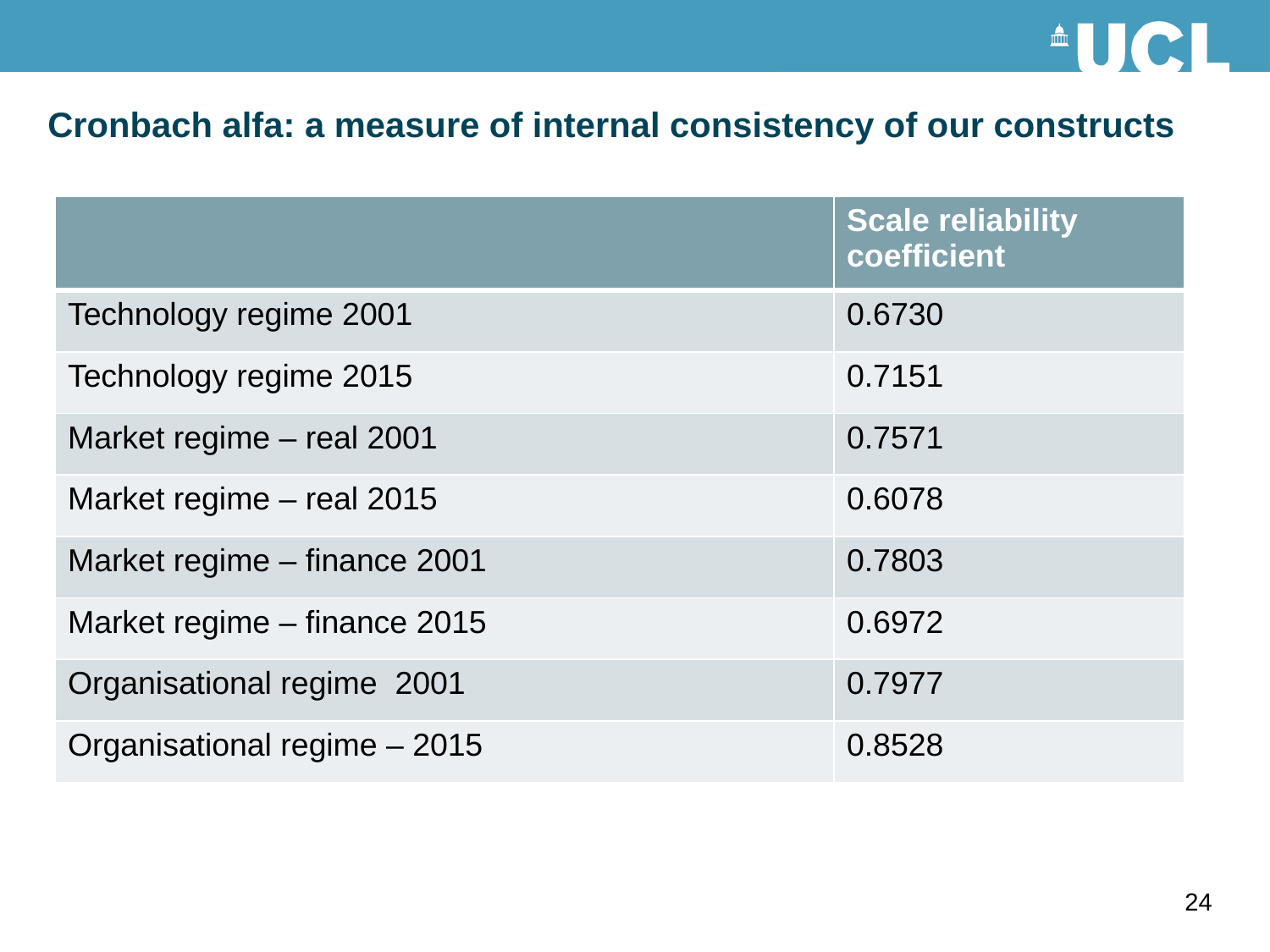

# Cronbach alfa: a measure of internal consistency of our constructs
|  | Scale reliability coefficient |
| --- | --- |
| Technology regime 2001 | 0.6730 |
| Technology regime 2015 | 0.7151 |
| Market regime – real 2001 | 0.7571 |
| Market regime – real 2015 | 0.6078 |
| Market regime – finance 2001 | 0.7803 |
| Market regime – finance 2015 | 0.6972 |
| Organisational regime 2001 | 0.7977 |
| Organisational regime – 2015 | 0.8528 |
24